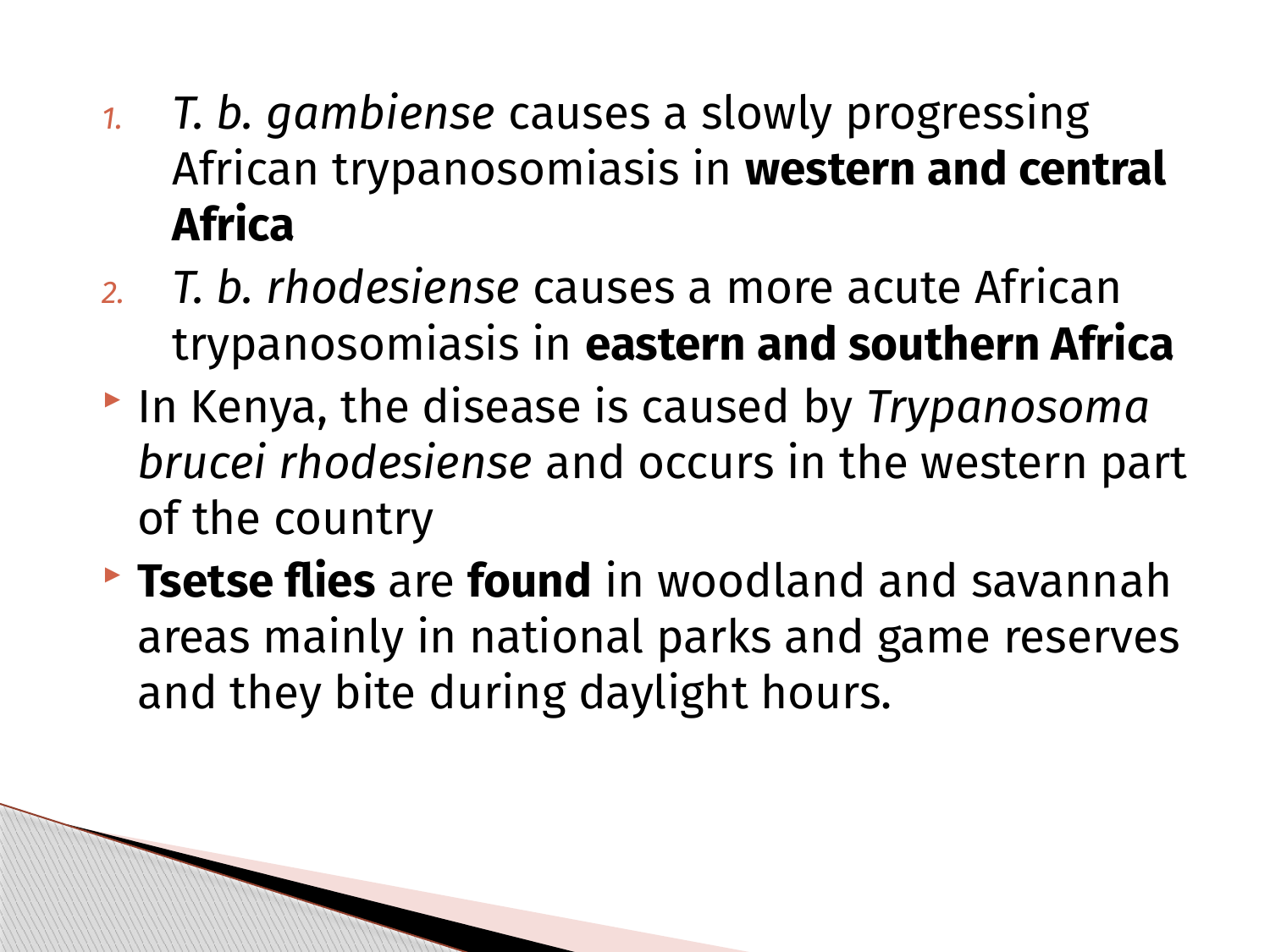

T. b. gambiense causes a slowly progressing African trypanosomiasis in western and central Africa
T. b. rhodesiense causes a more acute African trypanosomiasis in eastern and southern Africa
In Kenya, the disease is caused by Trypanosoma brucei rhodesiense and occurs in the western part of the country
Tsetse flies are found in woodland and savannah areas mainly in national parks and game reserves and they bite during daylight hours.